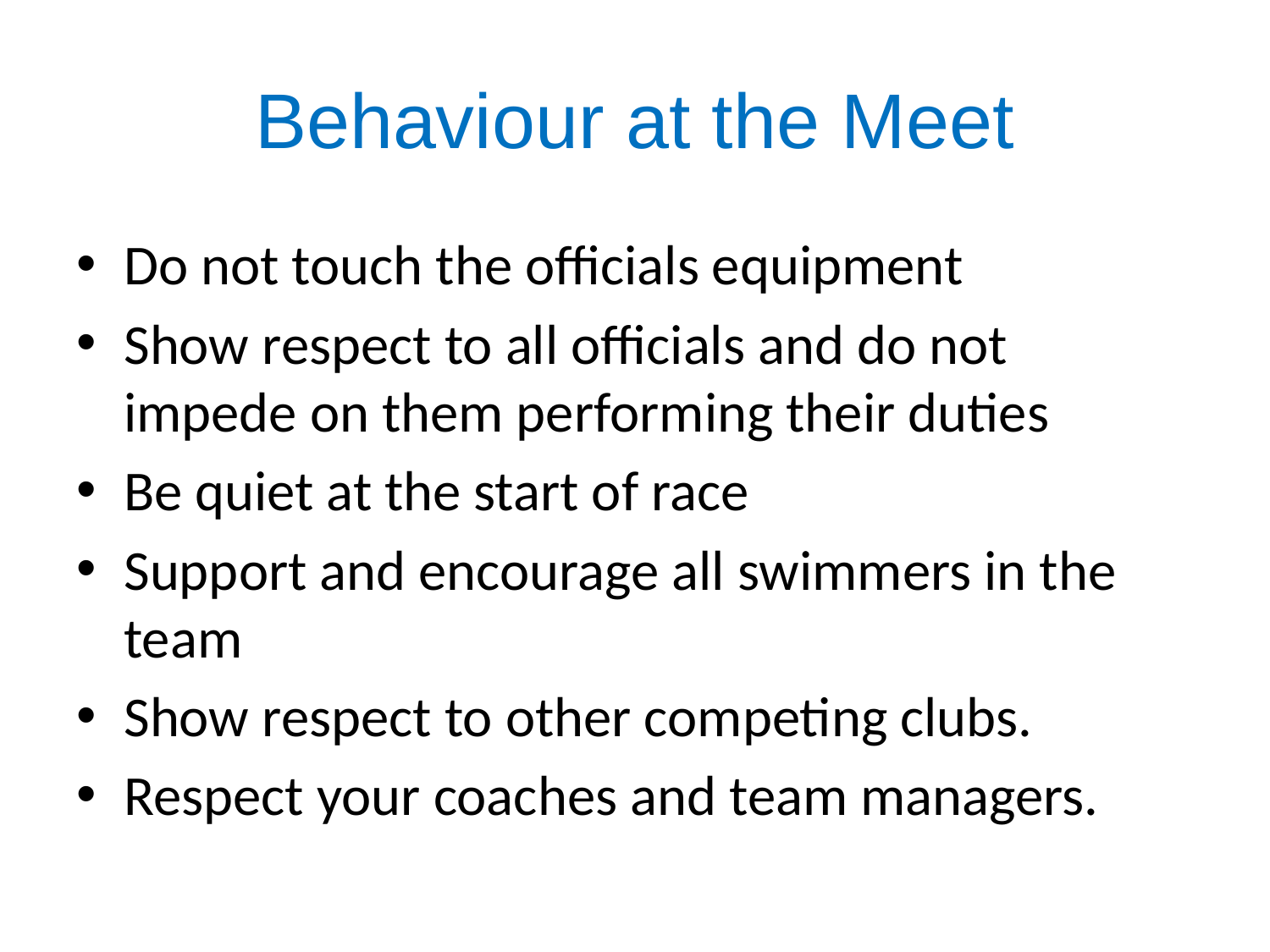

# Behaviour at the Meet
Do not touch the officials equipment
Show respect to all officials and do not impede on them performing their duties
Be quiet at the start of race
Support and encourage all swimmers in the team
Show respect to other competing clubs.
Respect your coaches and team managers.